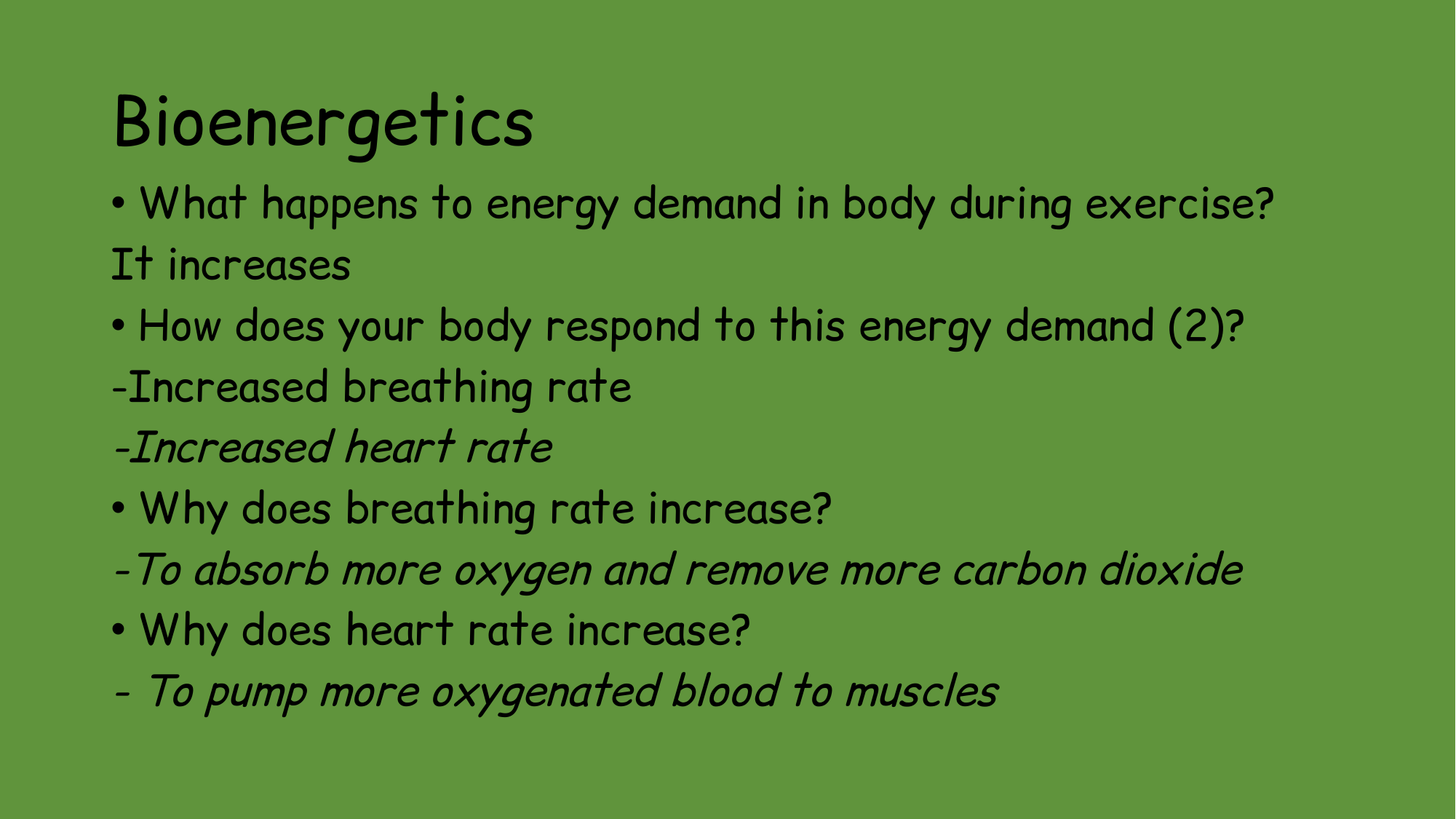

# Bioenergetics
What happens to energy demand in body during exercise?
It increases
How does your body respond to this energy demand (2)?
-Increased breathing rate
-Increased heart rate
Why does breathing rate increase?
-To absorb more oxygen and remove more carbon dioxide
Why does heart rate increase?
- To pump more oxygenated blood to muscles